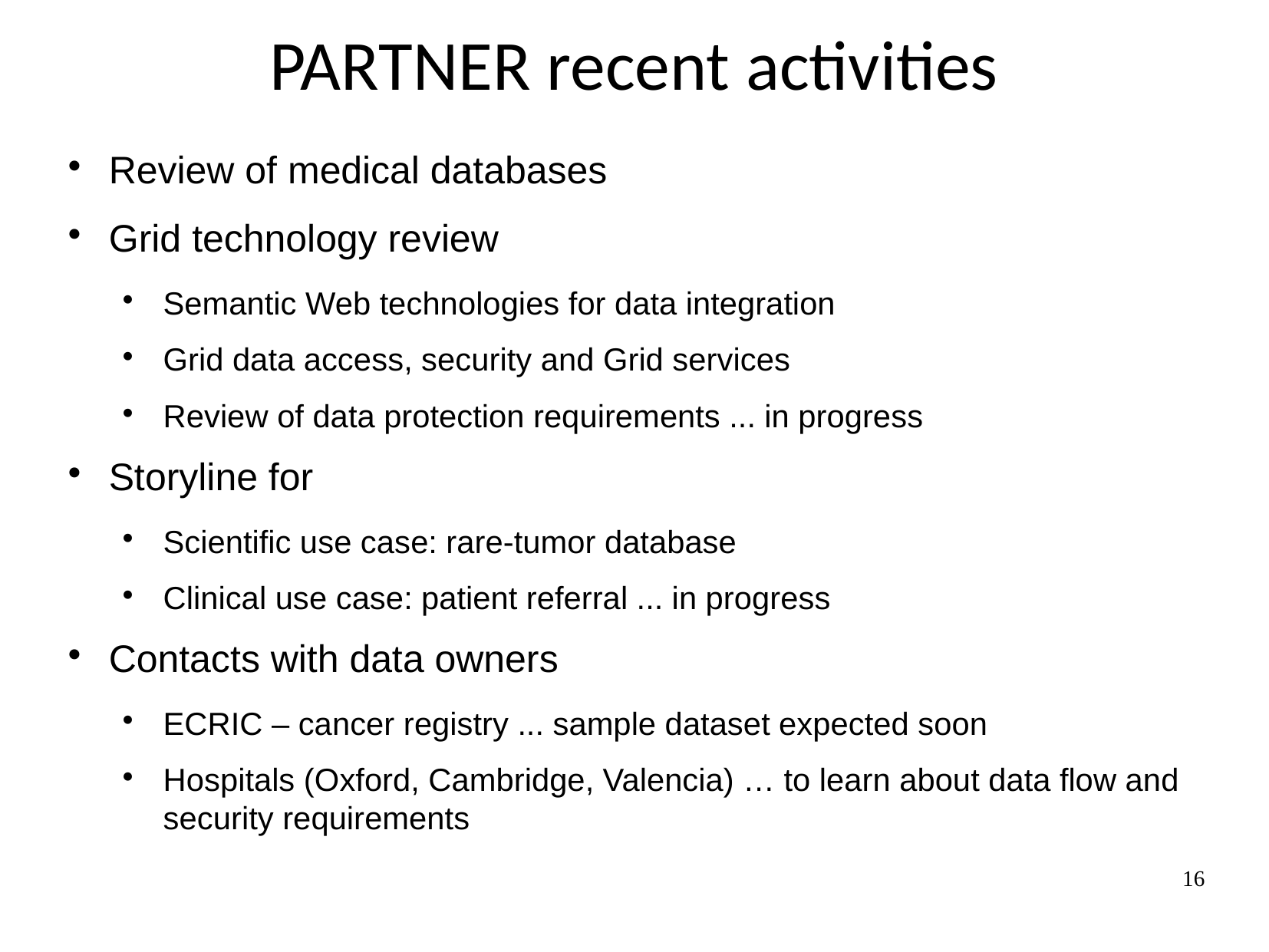

PARTNER recent activities
Review of medical databases
Grid technology review
Semantic Web technologies for data integration
Grid data access, security and Grid services
Review of data protection requirements ... in progress
Storyline for
Scientific use case: rare-tumor database
Clinical use case: patient referral ... in progress
Contacts with data owners
ECRIC – cancer registry ... sample dataset expected soon
Hospitals (Oxford, Cambridge, Valencia) … to learn about data flow and security requirements
16